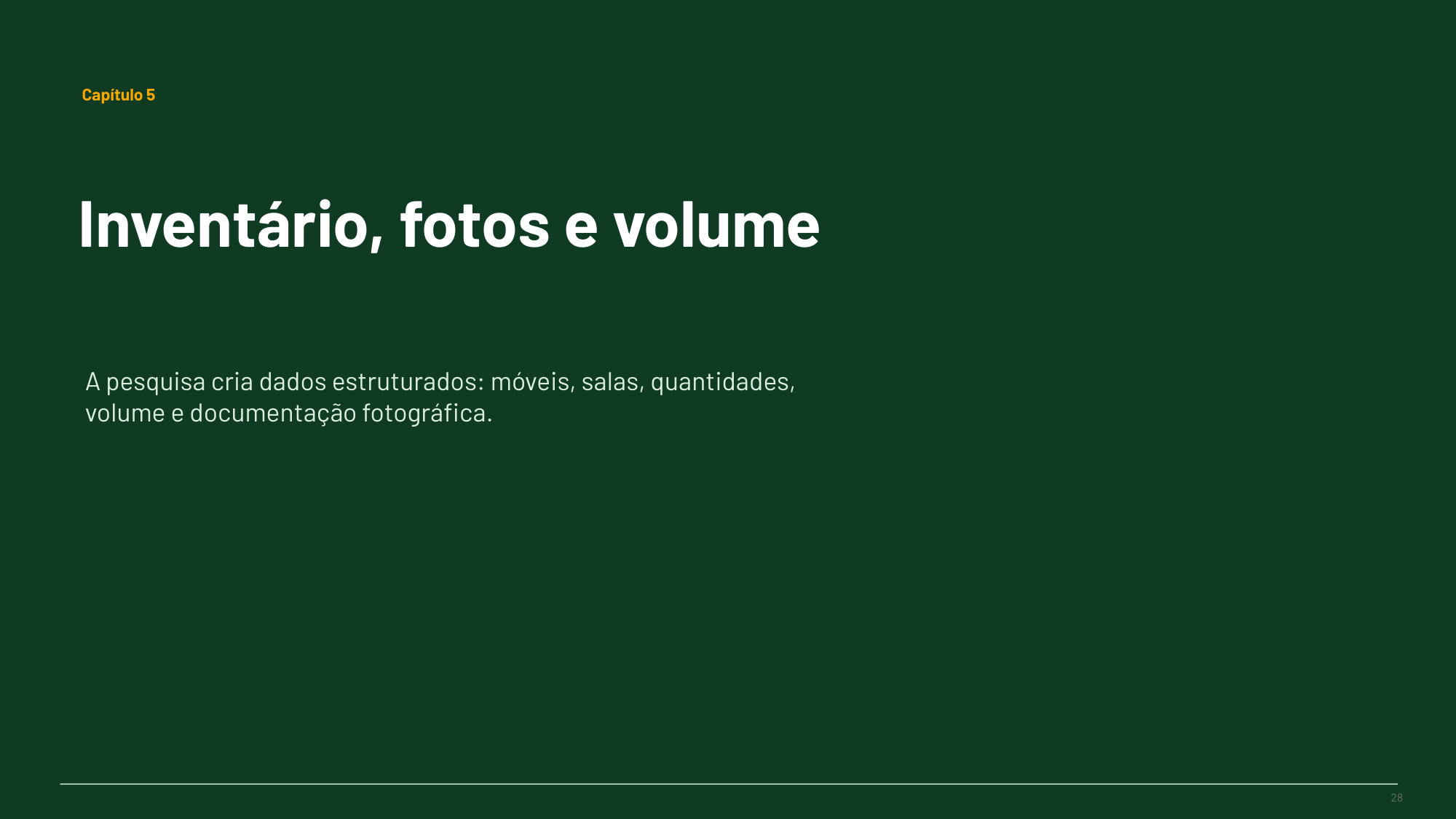

MovePilot Pro 4.0
Capítulo 5
Inventário, fotos e volume
A pesquisa cria dados estruturados: móveis, salas, quantidades, volume e documentação fotográfica.

28